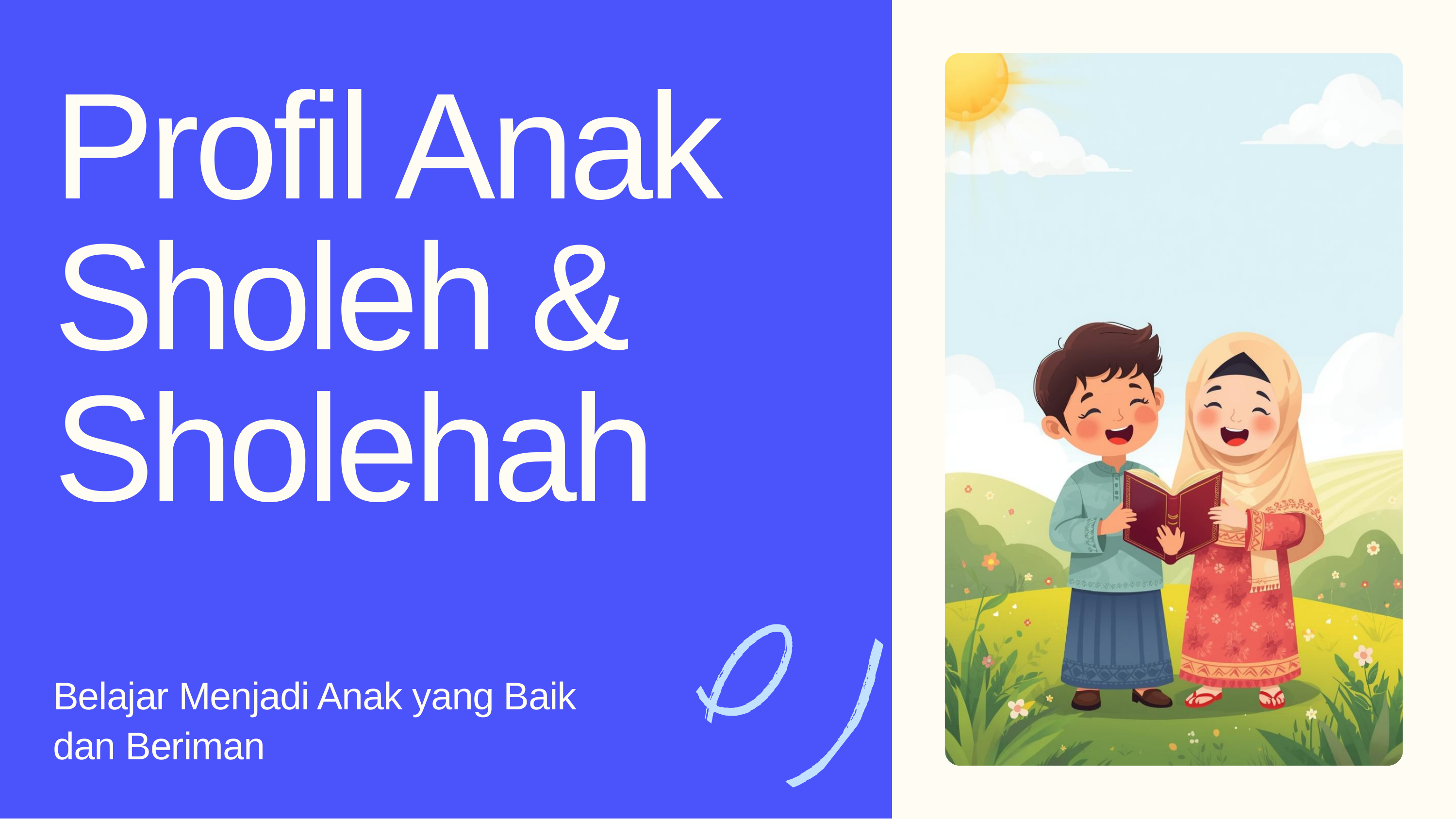

Profil Anak Sholeh & Sholehah

Belajar Menjadi Anak yang Baik dan Beriman